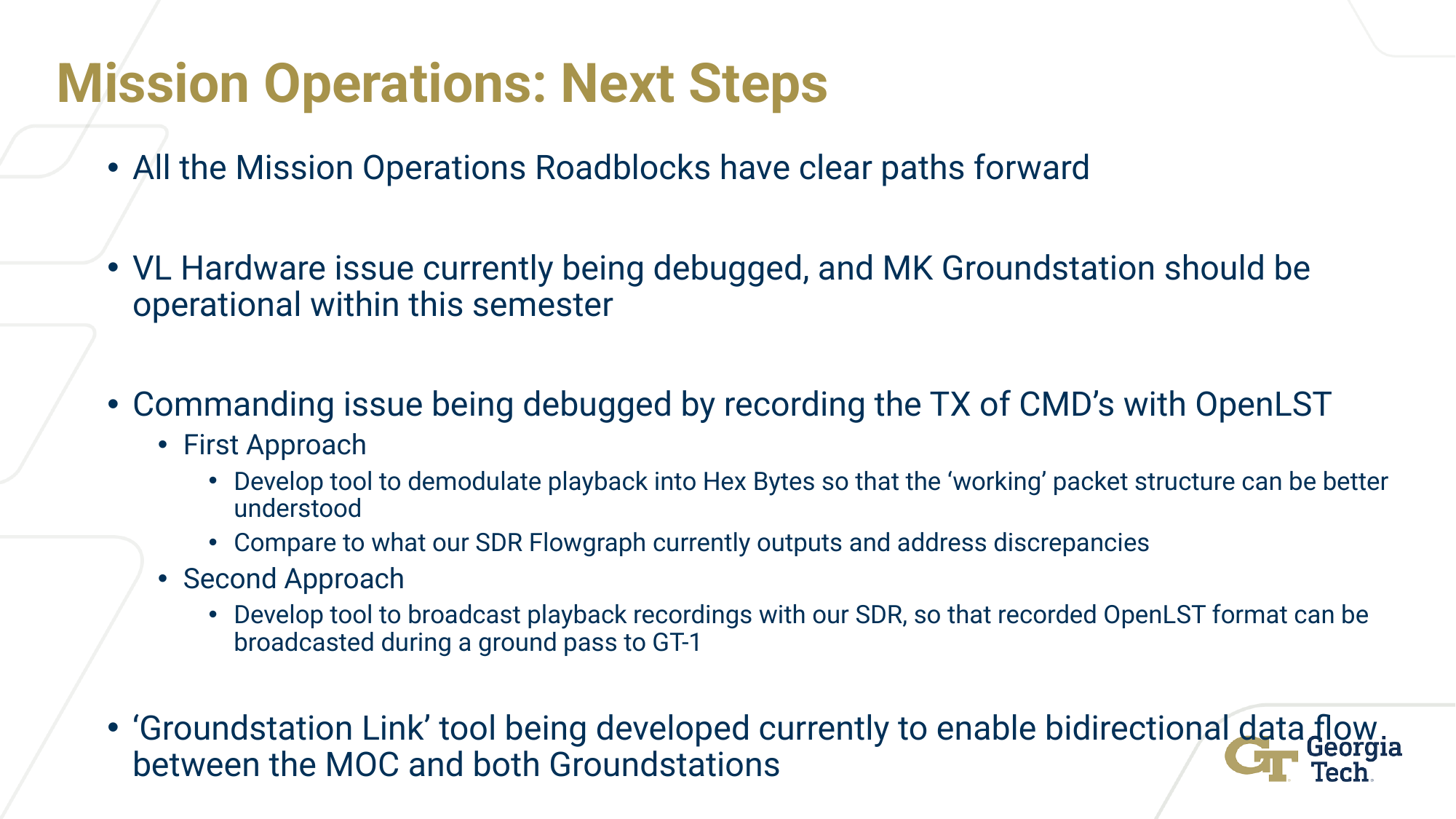

# Mission Operations: Next Steps
All the Mission Operations Roadblocks have clear paths forward

VL Hardware issue currently being debugged, and MK Groundstation should be operational within this semester

Commanding issue being debugged by recording the TX of CMD’s with OpenLST
First Approach
Develop tool to demodulate playback into Hex Bytes so that the ‘working’ packet structure can be better understood
Compare to what our SDR Flowgraph currently outputs and address discrepancies
Second Approach
Develop tool to broadcast playback recordings with our SDR, so that recorded OpenLST format can be broadcasted during a ground pass to GT-1

‘Groundstation Link’ tool being developed currently to enable bidirectional data flow between the MOC and both Groundstations